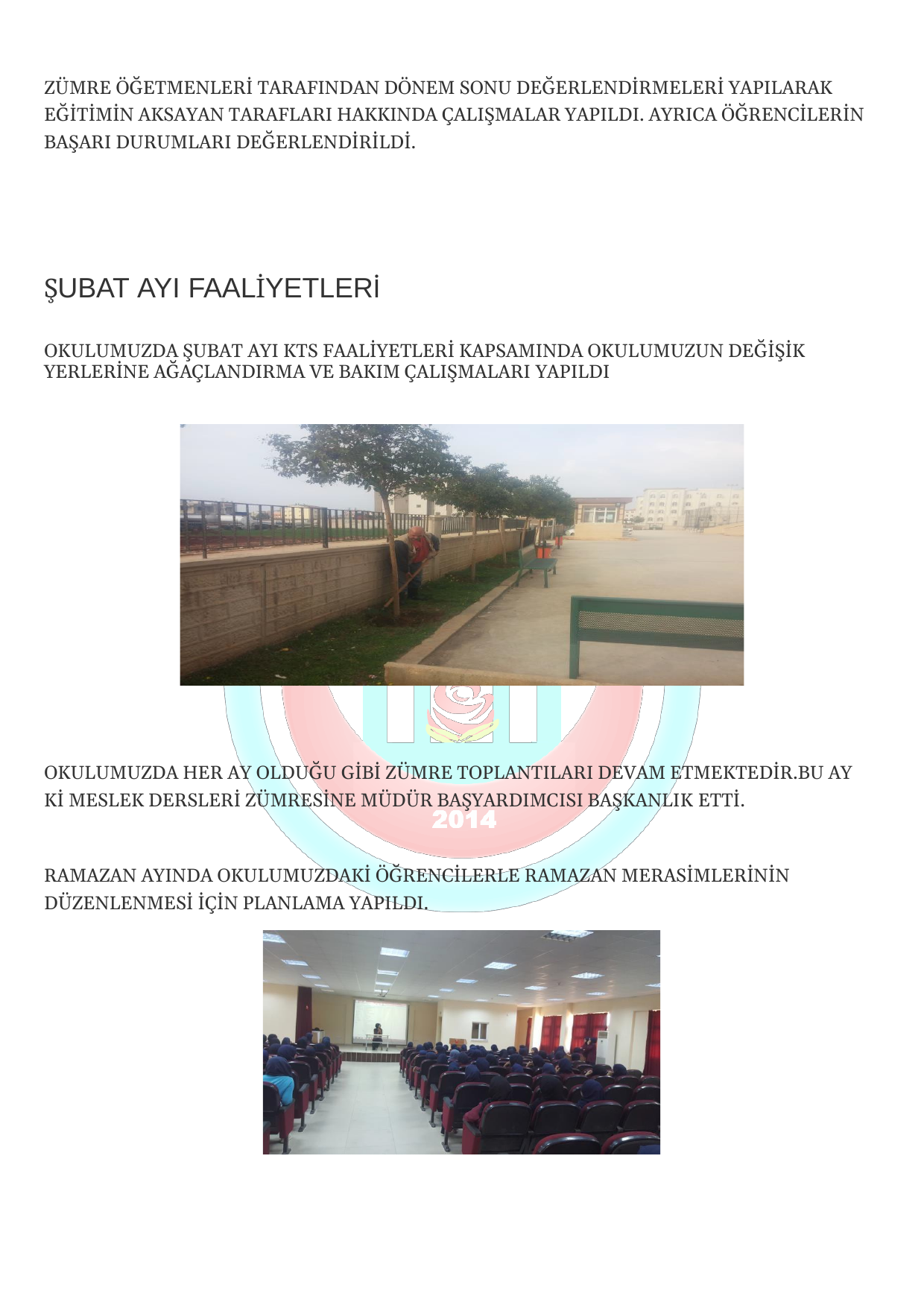

ZÜMRE ÖĞETMENLERİ TARAFINDAN DÖNEM SONU DEĞERLENDİRMELERİ YAPILARAK  EĞİTİMİN AKSAYAN TARAFLARI HAKKINDA ÇALIŞMALAR YAPILDI. AYRICA ÖĞRENCİLERİN  BAŞARI DURUMLARI DEĞERLENDİRİLDİ.
ŞUBAT AYI FAALİYETLERİ
OKULUMUZDA ŞUBAT AYI KTS FAALİYETLERİ KAPSAMINDA OKULUMUZUN DEĞİŞİK  YERLERİNE AĞAÇLANDIRMA VE BAKIM ÇALIŞMALARI YAPILDI

OKULUMUZDA HER AY OLDUĞU GİBİ ZÜMRE TOPLANTILARI DEVAM ETMEKTEDİR.BU AY  Kİ MESLEK DERSLERİ ZÜMRESİNE MÜDÜR BAŞYARDIMCISI BAŞKANLIK ETTİ.

RAMAZAN AYINDA OKULUMUZDAKİ ÖĞRENCİLERLE RAMAZAN MERASİMLERİNİN  DÜZENLENMESİ İÇİN PLANLAMA YAPILDI.